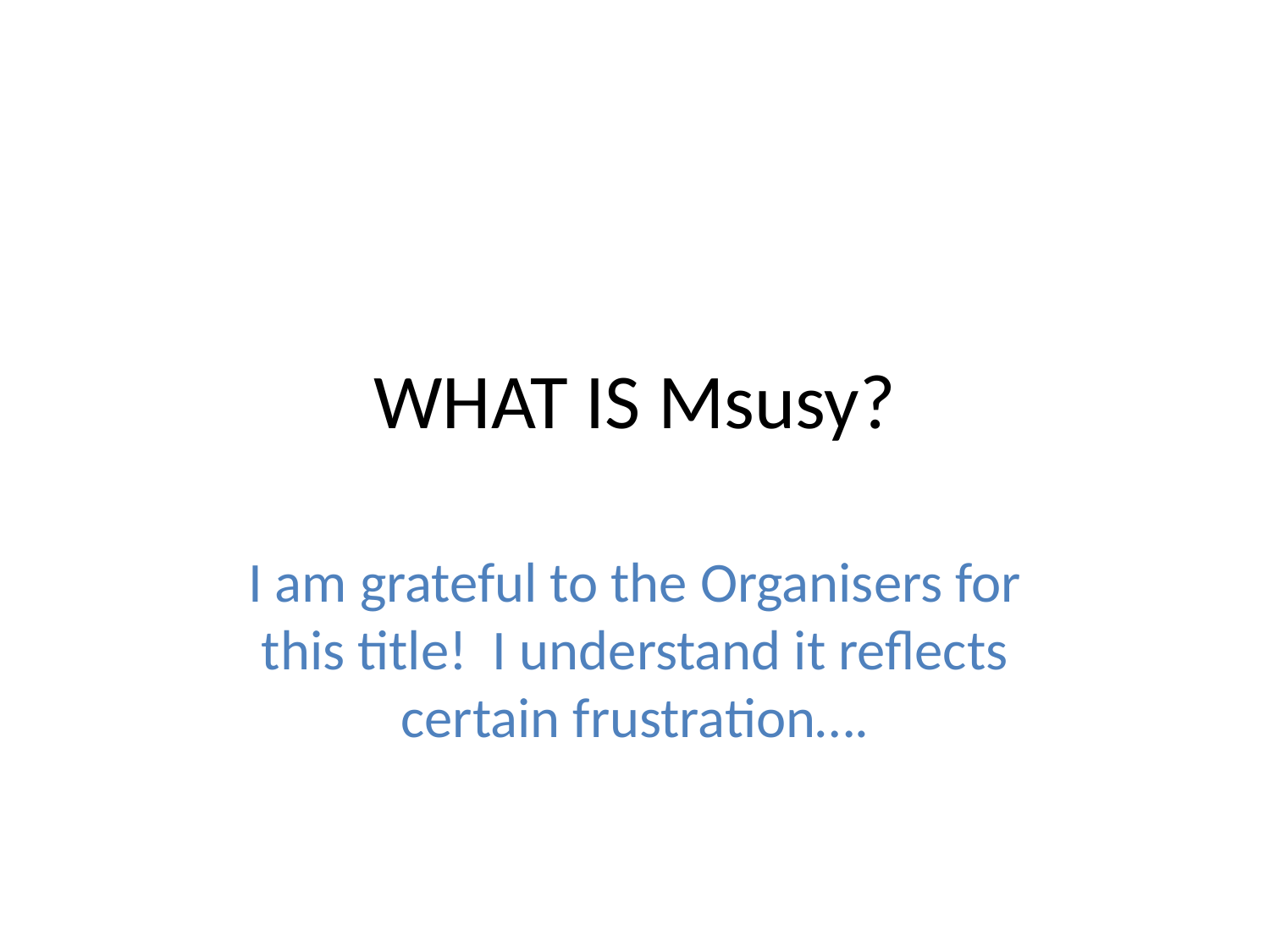

# WHAT IS Msusy?
I am grateful to the Organisers for this title!  I understand it reflects certain frustration….